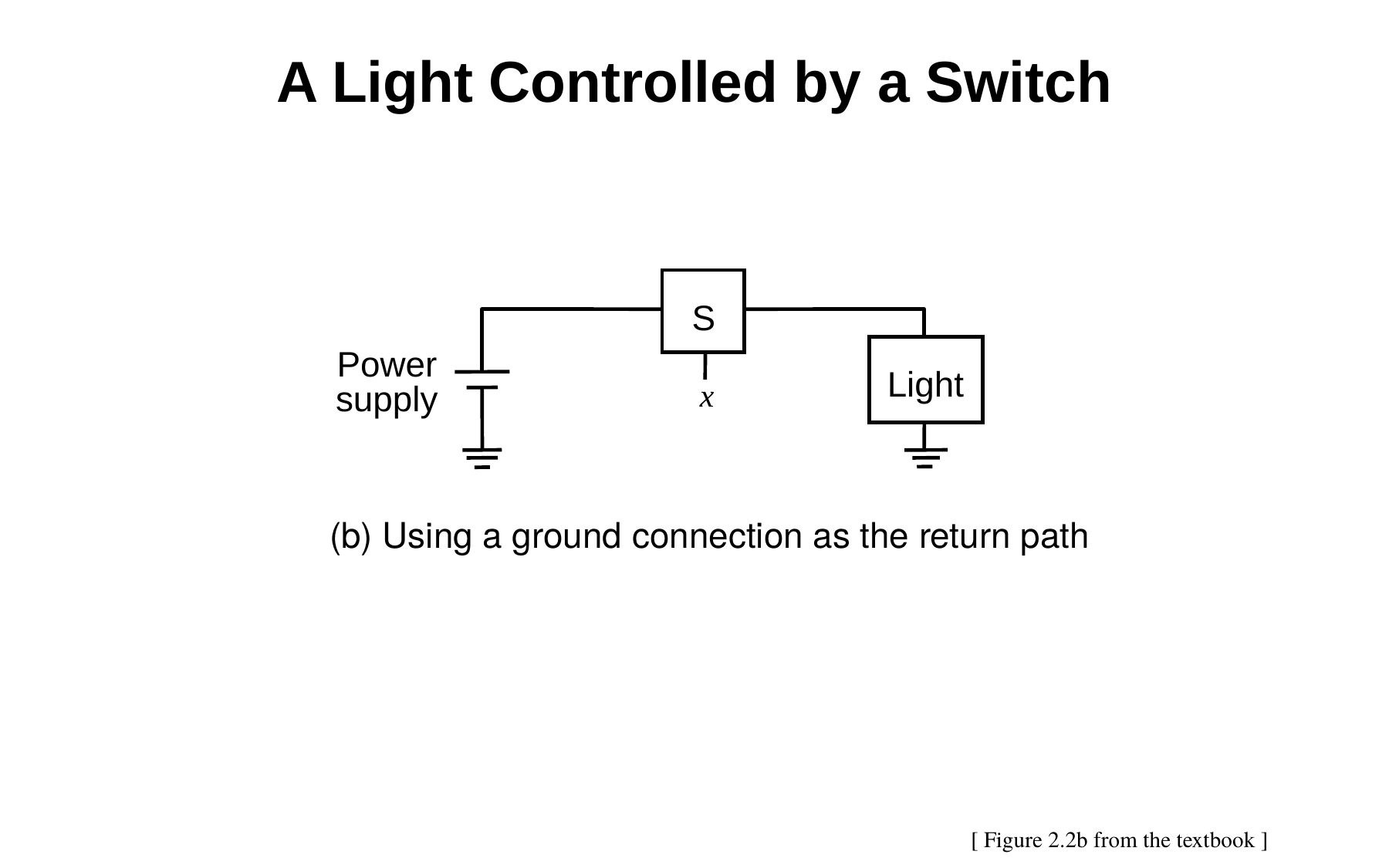

A Light Controlled by a Switch

S

Power

Light
x

supply

(b) Using a ground connection as the return path
[ Figure 2.2b from the textbook ]